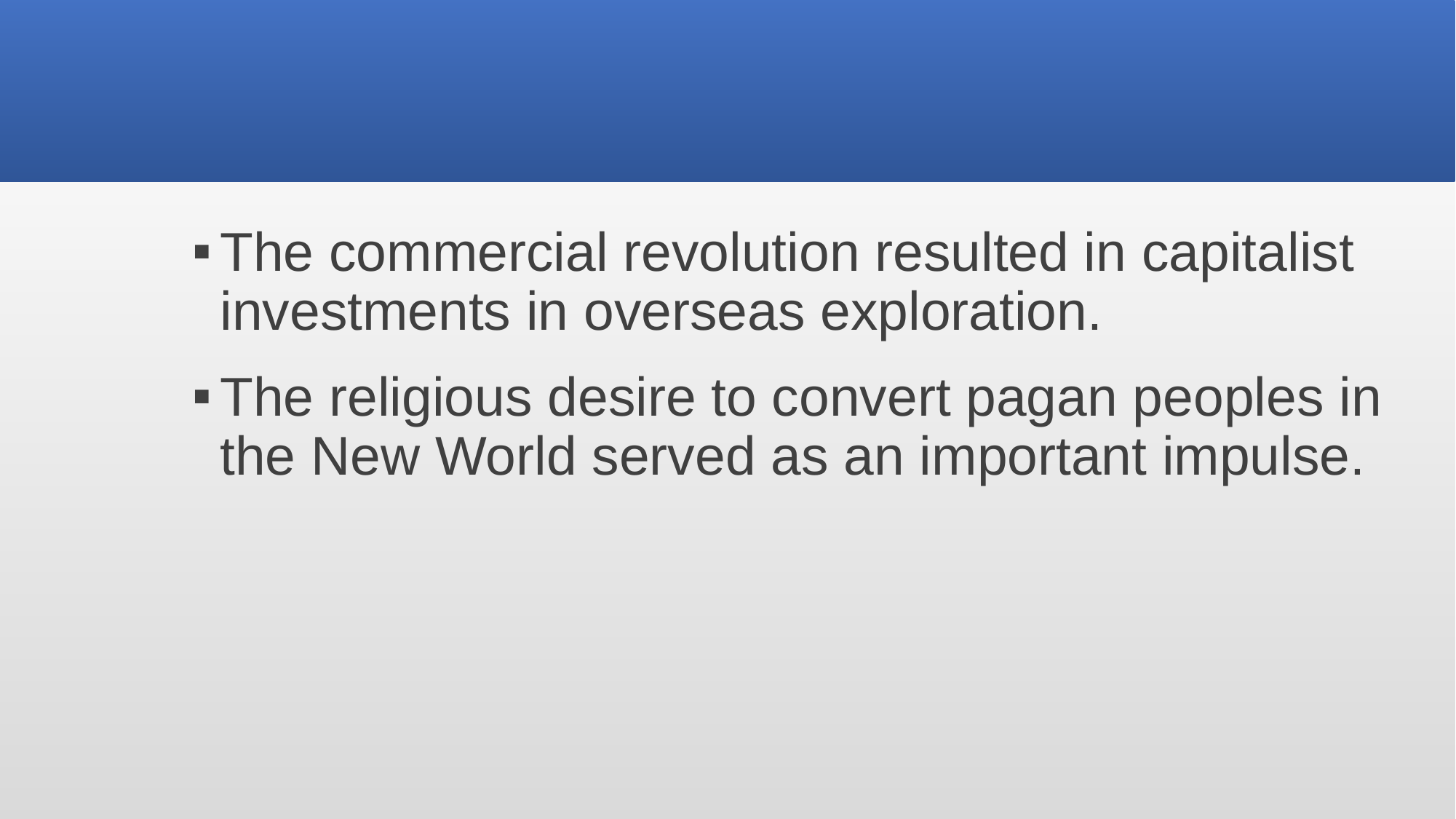

#
The commercial revolution resulted in capitalist investments in overseas exploration.
The religious desire to convert pagan peoples in the New World served as an important impulse.